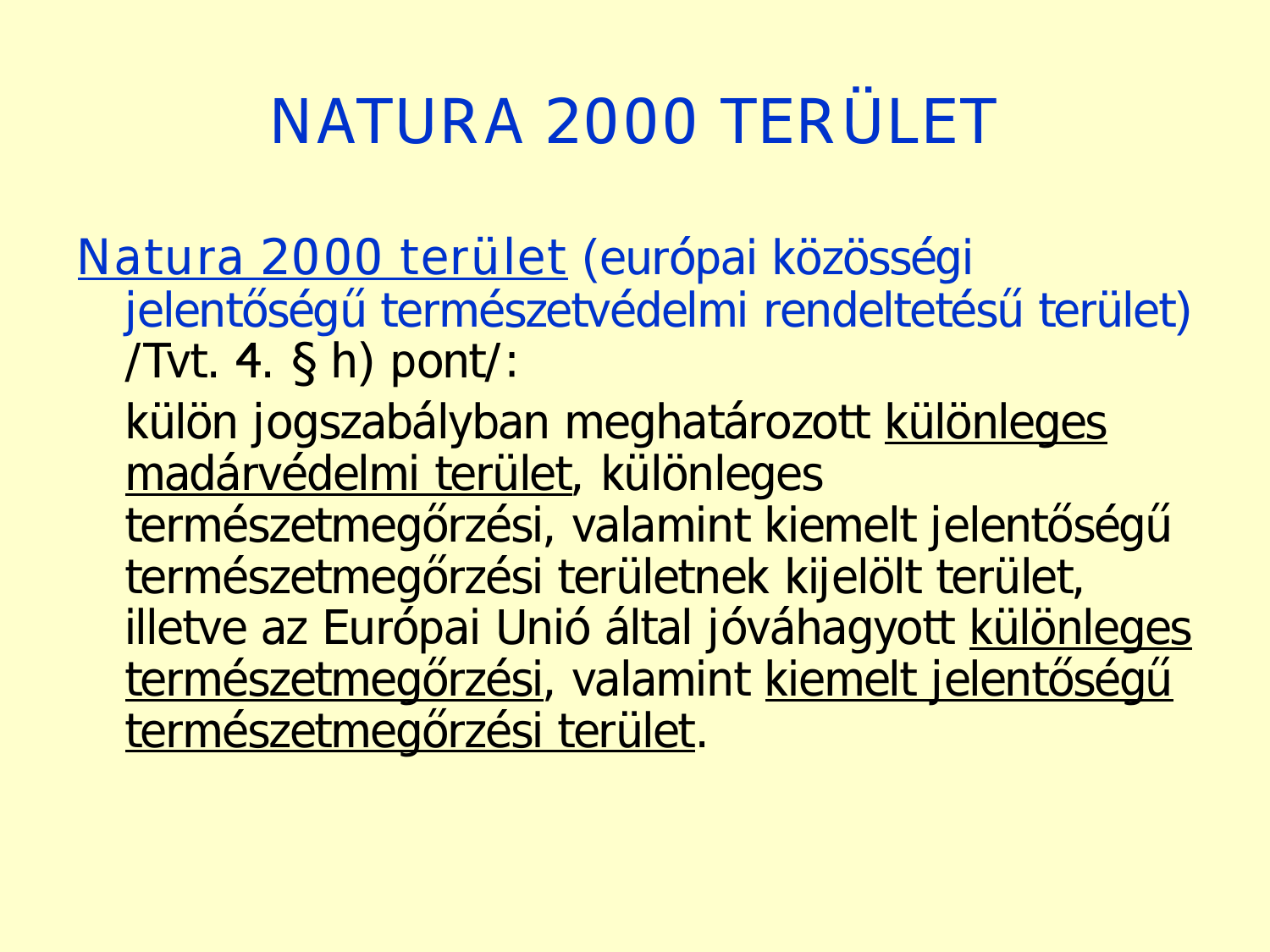

# NATURA 2000 TERÜLET
Natura 2000 terület (európai közösségi jelentőségű természetvédelmi rendeltetésű terület) /Tvt. 4. § h) pont/:
	külön jogszabályban meghatározott különleges madárvédelmi terület, különleges természetmegőrzési, valamint kiemelt jelentőségű természetmegőrzési területnek kijelölt terület, illetve az Európai Unió által jóváhagyott különleges természetmegőrzési, valamint kiemelt jelentőségű természetmegőrzési terület.